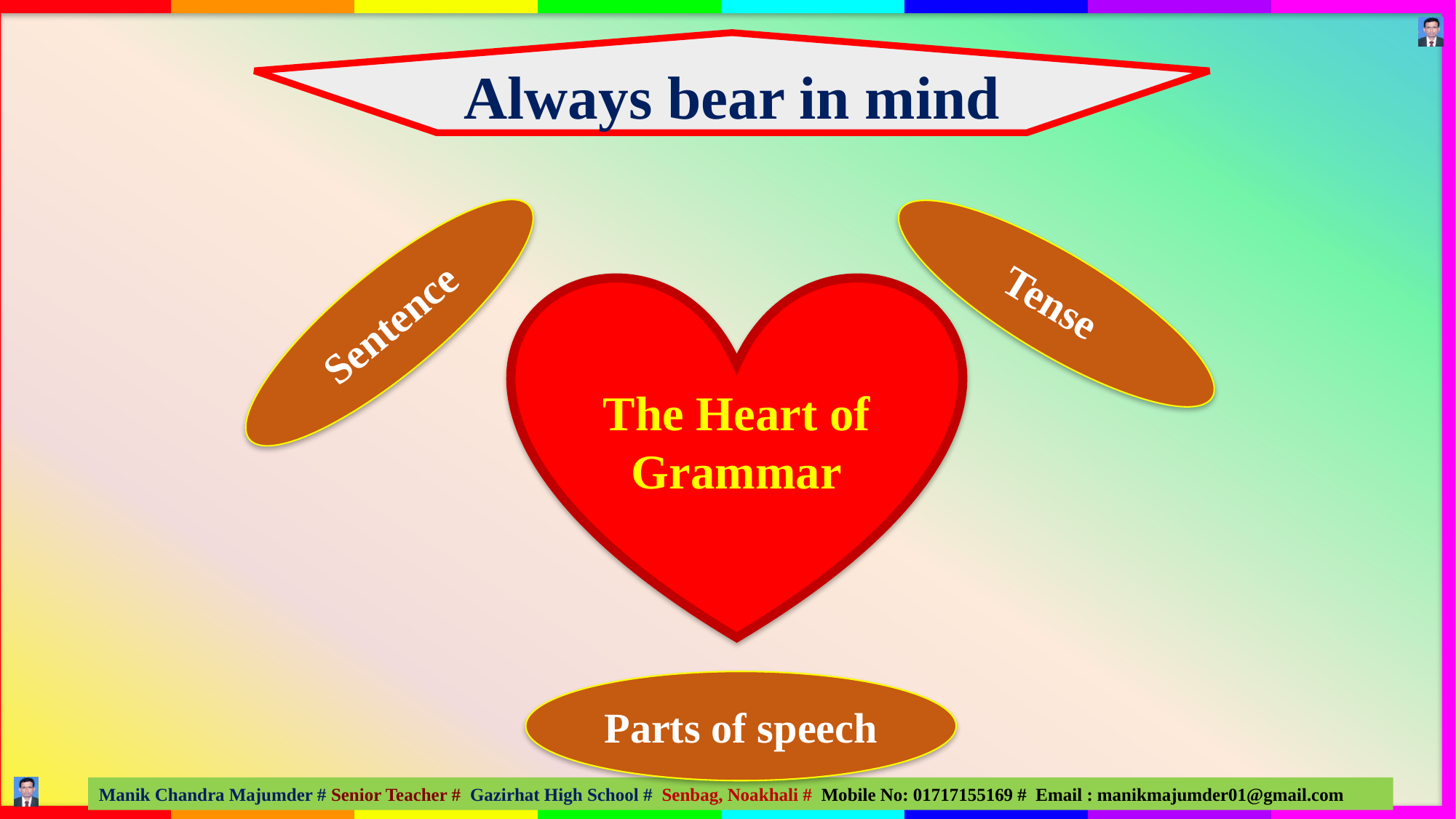

Always bear in mind
Tense
Sentence
The Heart of Grammar
Parts of speech